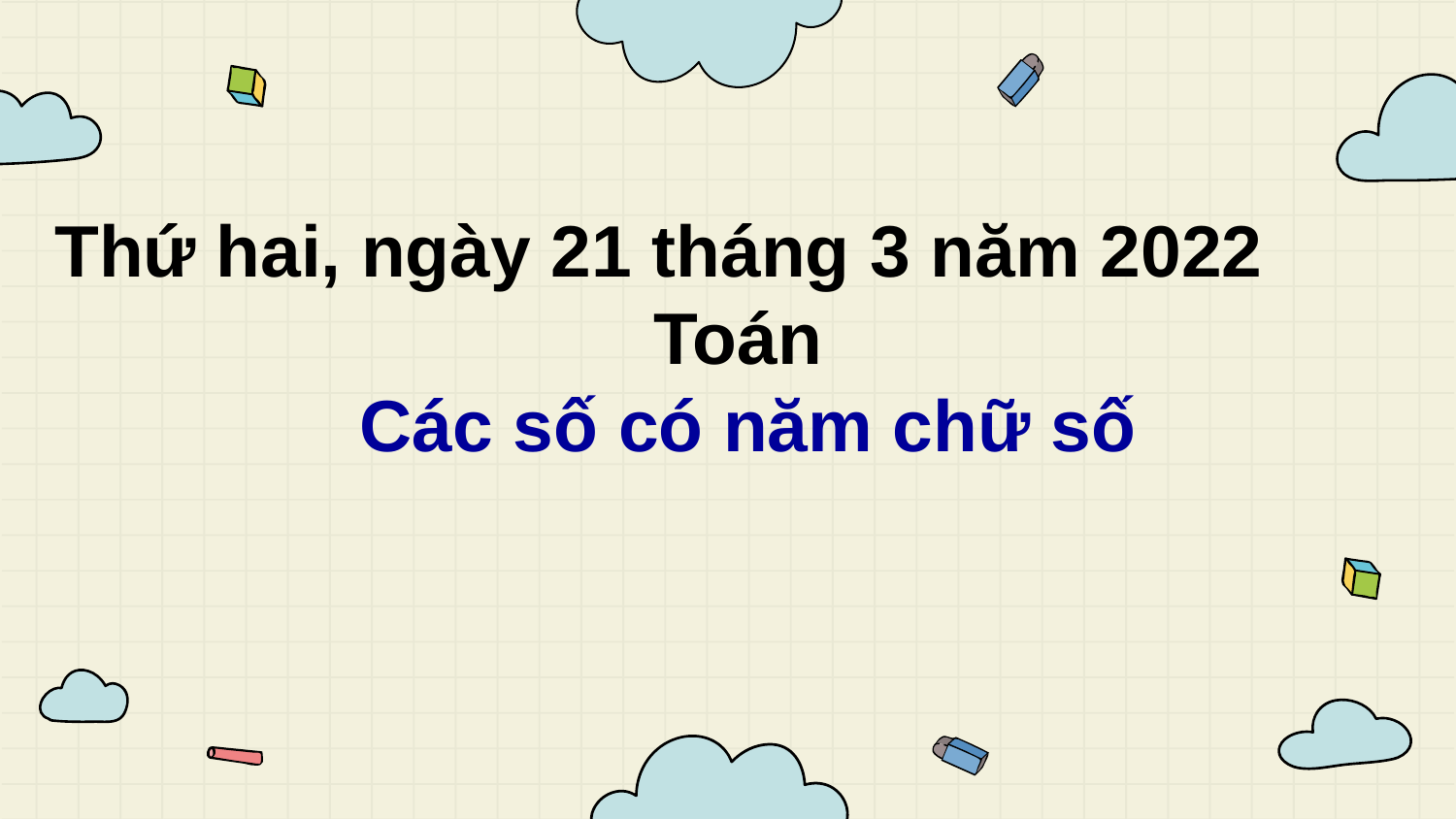

Thứ hai, ngày 21 tháng 3 năm 2022
Toán
Các số có năm chữ số